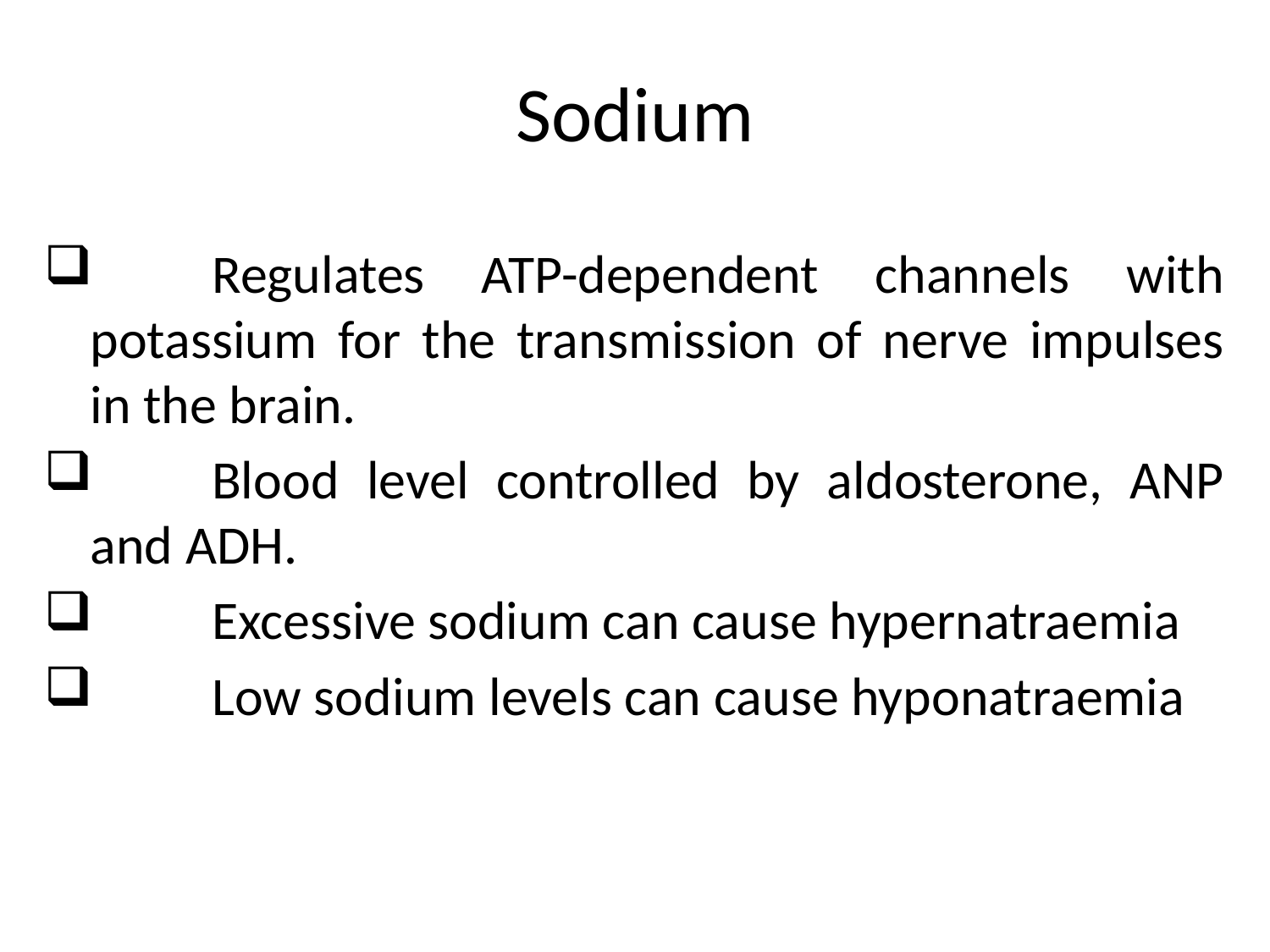

# Sodium
	Regulates ATP-dependent channels with potassium for the transmission of nerve impulses in the brain.
	Blood level controlled by aldosterone, ANP and ADH.
	Excessive sodium can cause hypernatraemia
	Low sodium levels can cause hyponatraemia